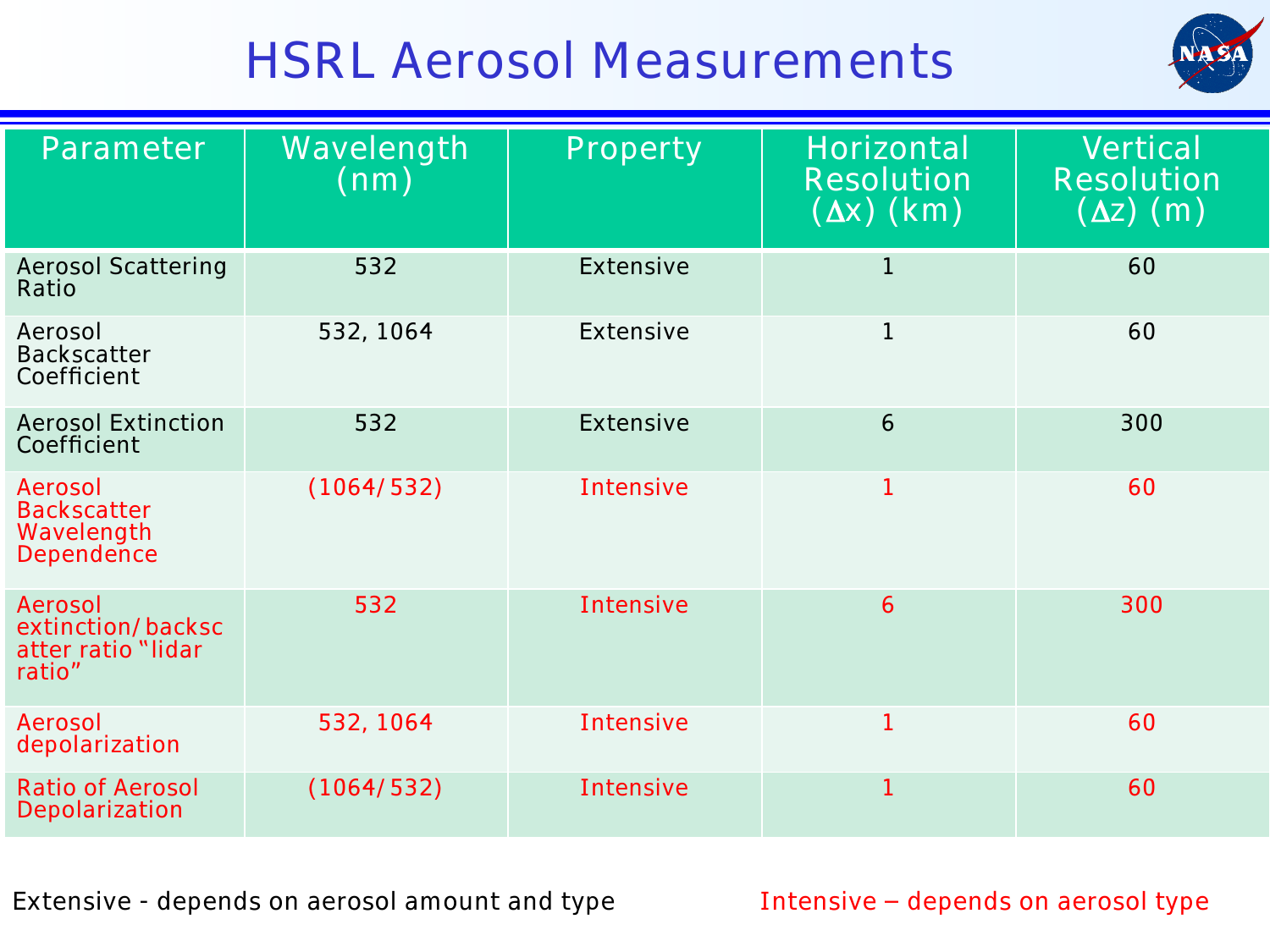

HSRL Aerosol Measurements
| Parameter | Wavelength (nm) | Property | Horizontal Resolution (Δx) (km) | Vertical Resolution (Δz) (m) |
| --- | --- | --- | --- | --- |
| Aerosol Scattering Ratio | 532 | Extensive | 1 | 60 |
| Aerosol Backscatter Coefficient | 532, 1064 | Extensive | 1 | 60 |
| Aerosol Extinction Coefficient | 532 | Extensive | 6 | 300 |
| Aerosol Backscatter Wavelength Dependence | (1064/532) | Intensive | 1 | 60 |
| Aerosol extinction/backscatter ratio “lidar ratio” | 532 | Intensive | 6 | 300 |
| Aerosol depolarization | 532, 1064 | Intensive | 1 | 60 |
| Ratio of Aerosol Depolarization | (1064/532) | Intensive | 1 | 60 |
Extensive - depends on aerosol amount and type                    Intensive – depends on aerosol type